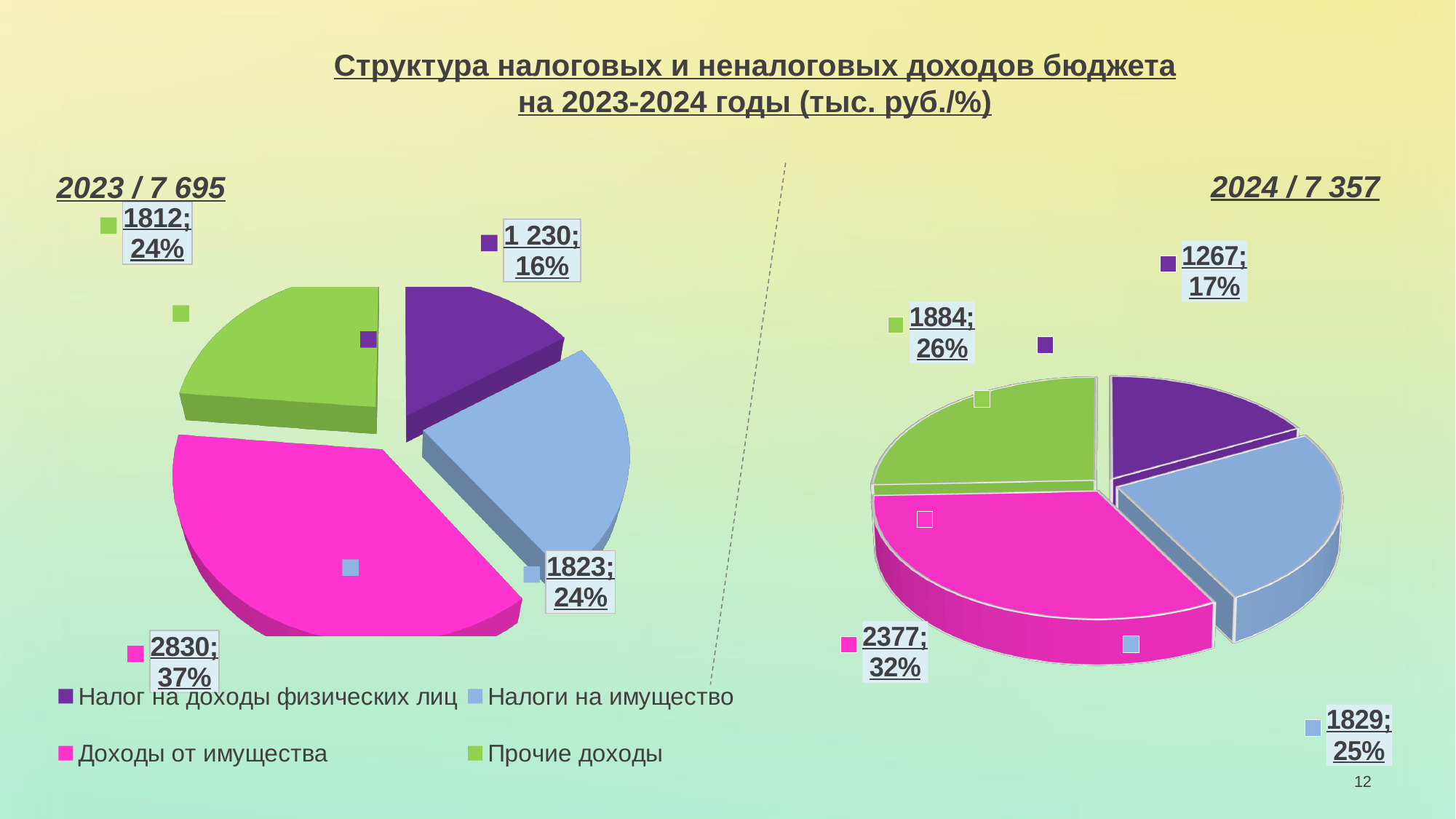

# Структура налоговых и неналоговых доходов бюджета на 2023-2024 годы (тыс. руб./%)
2024 / 7 357
2023 / 7 695

[unsupported chart]

[unsupported chart]

12